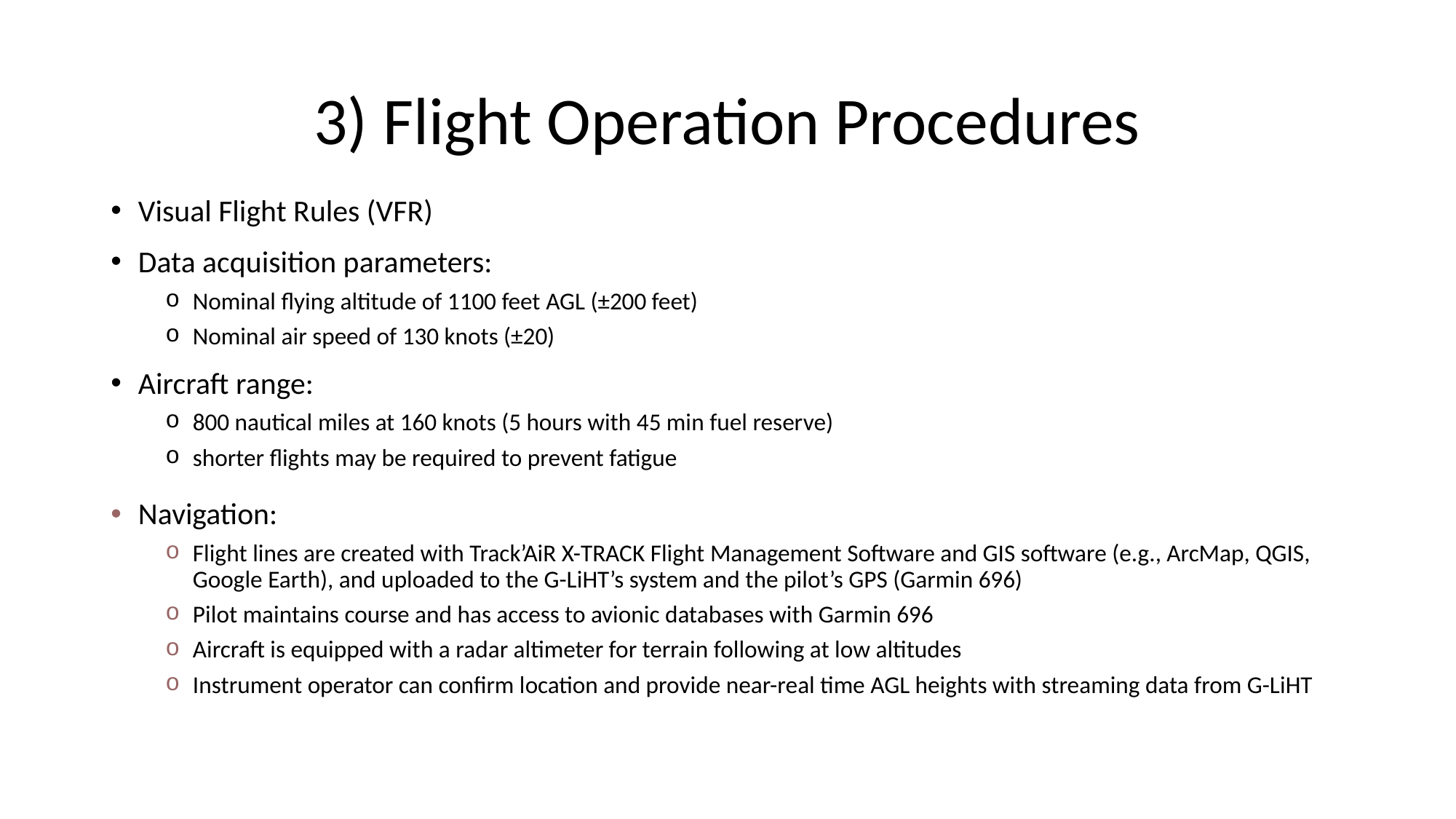

# 3) Flight Operation Procedures
Visual Flight Rules (VFR)
Data acquisition parameters:
Nominal flying altitude of 1100 feet AGL (±200 feet)
Nominal air speed of 130 knots (±20)
Aircraft range:
800 nautical miles at 160 knots (5 hours with 45 min fuel reserve)
shorter flights may be required to prevent fatigue
Navigation:
Flight lines are created with Track’AiR X-TRACK Flight Management Software and GIS software (e.g., ArcMap, QGIS, Google Earth), and uploaded to the G-LiHT’s system and the pilot’s GPS (Garmin 696)
Pilot maintains course and has access to avionic databases with Garmin 696
Aircraft is equipped with a radar altimeter for terrain following at low altitudes
Instrument operator can confirm location and provide near-real time AGL heights with streaming data from G-LiHT